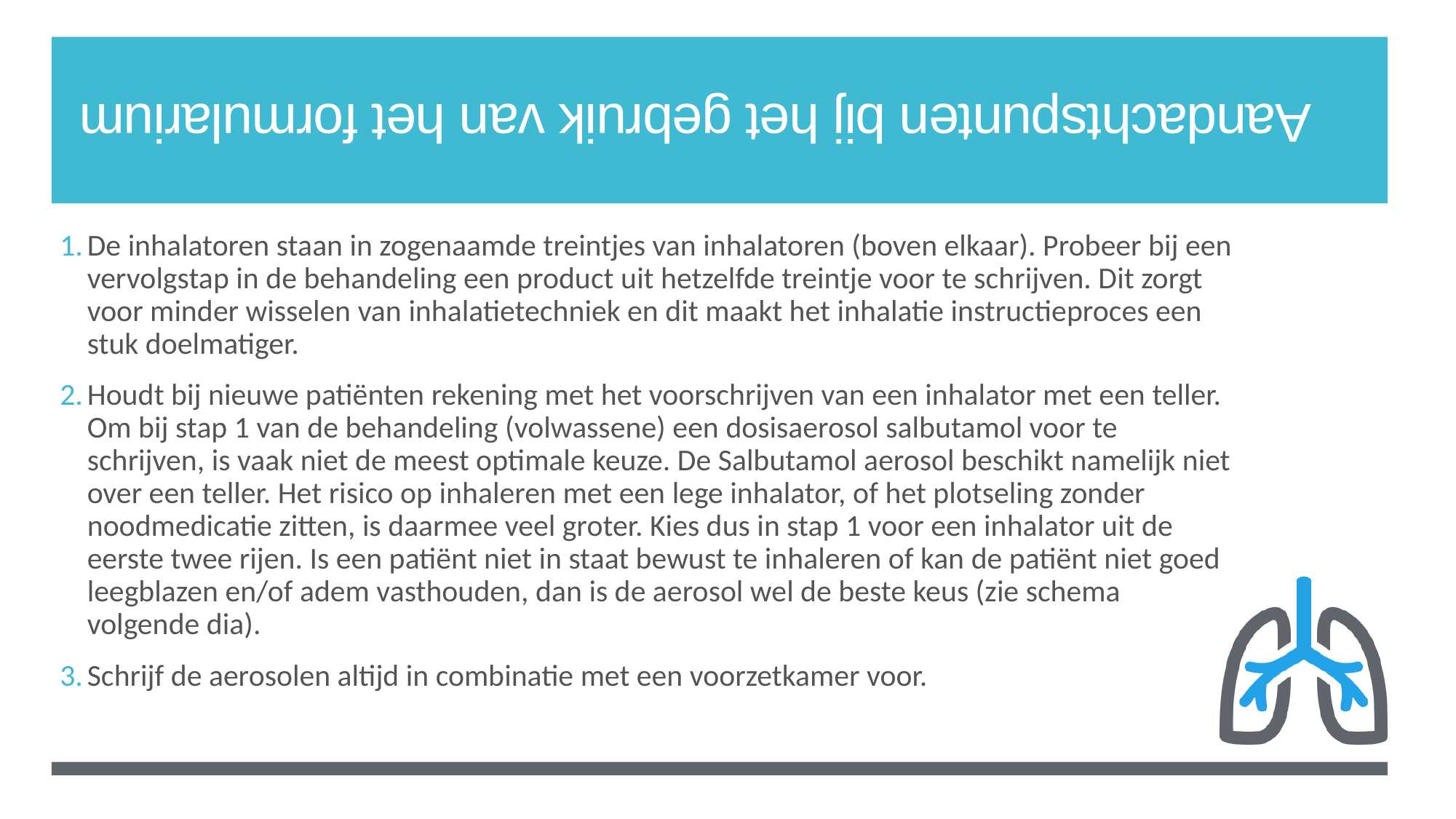

# Aandachtspunten bij het gebruik van het formularium

De inhalatoren staan in zogenaamde treintjes van inhalatoren (boven elkaar). Probeer bij een vervolgstap in de behandeling een product uit hetzelfde treintje voor te schrijven. Dit zorgt voor minder wisselen van inhalatietechniek en dit maakt het inhalatie instructieproces een stuk doelmatiger.
Houdt bij nieuwe patiënten rekening met het voorschrijven van een inhalator met een teller. Om bij stap 1 van de behandeling (volwassene) een dosisaerosol salbutamol voor te schrijven, is vaak niet de meest optimale keuze. De Salbutamol aerosol beschikt namelijk niet over een teller. Het risico op inhaleren met een lege inhalator, of het plotseling zonder noodmedicatie zitten, is daarmee veel groter. Kies dus in stap 1 voor een inhalator uit de eerste twee rijen. Is een patiënt niet in staat bewust te inhaleren of kan de patiënt niet goed leegblazen en/of adem vasthouden, dan is de aerosol wel de beste keus (zie schema volgende dia).
Schrijf de aerosolen altijd in combinatie met een voorzetkamer voor.